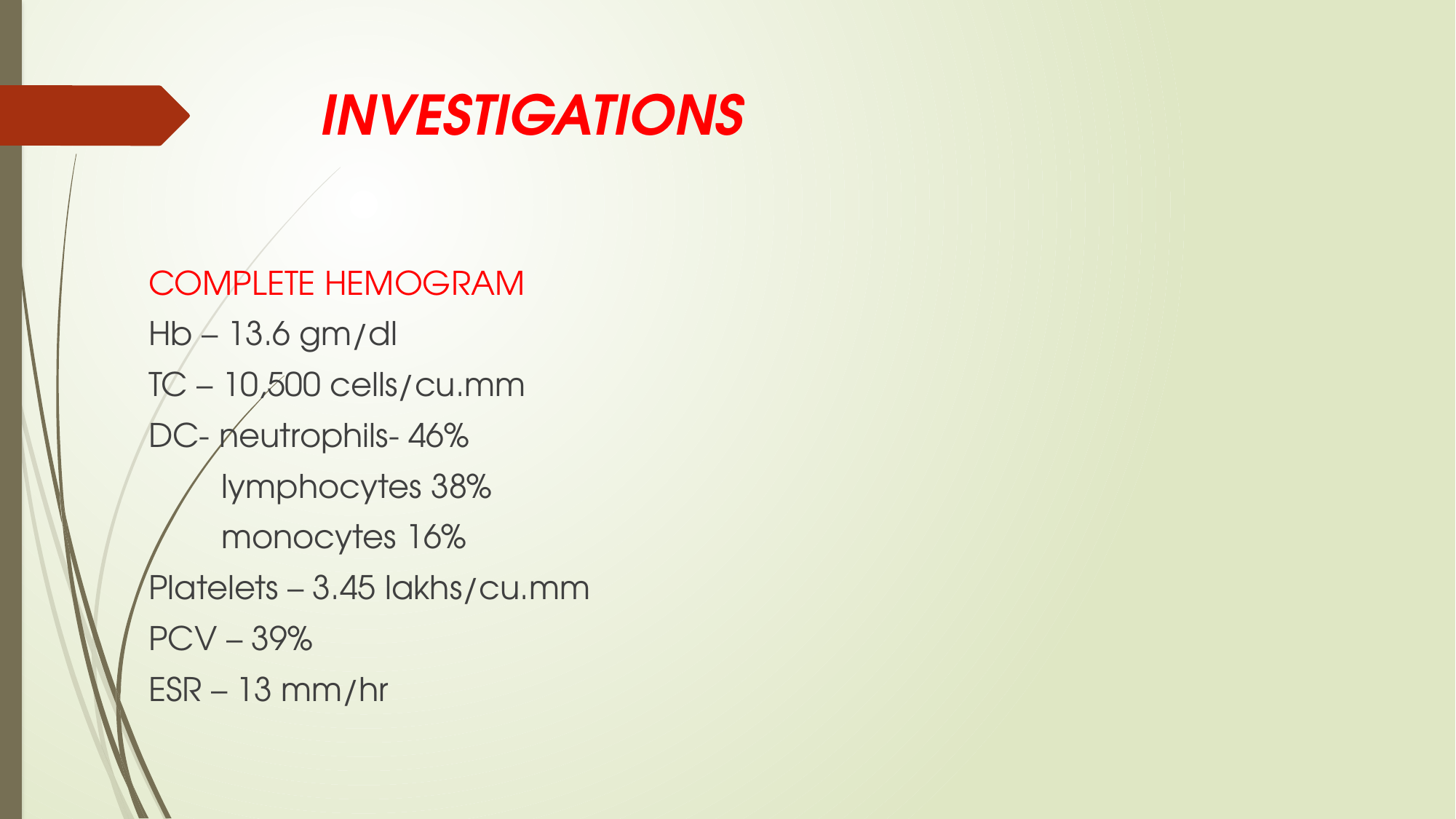

# INVESTIGATIONS
COMPLETE HEMOGRAM
Hb – 13.6 gm/dl
TC – 10,500 cells/cu.mm
DC- neutrophils- 46%
        lymphocytes 38%
        monocytes 16%
Platelets – 3.45 lakhs/cu.mm
PCV – 39%
ESR – 13 mm/hr